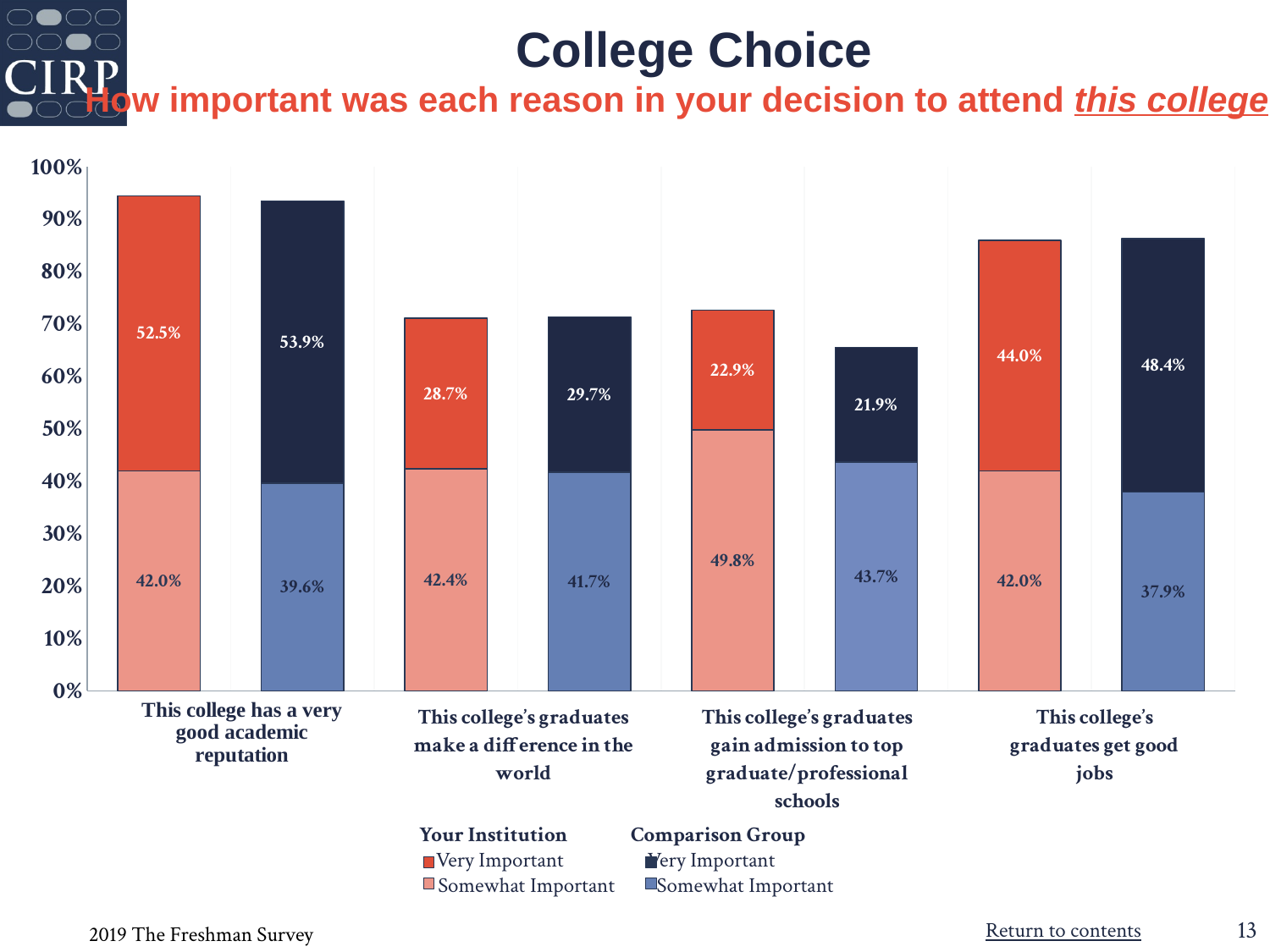

# College Choice How important was each reason in your decision to attend this college?

### Chart

| Category | Somewhat Important | Very Important |
|---|---|---|
| Your Institution | 0.42 | 0.525 |
| Comparison Group | 0.396 | 0.539 |
| Your Institution | 0.424 | 0.287 |
| Comparison Group | 0.417 | 0.297 |
| Your Institution | 0.498 | 0.229 |
| Comparison Group | 0.437 | 0.219 |
| Your Institution | 0.42 | 0.44 |
| Comparison Group | 0.379 | 0.484 |
 Your Institution               Comparison Group
     Very Important                  Very Important
     Somewhat Important         Somewhat Important

2019 The Freshman Survey
Return to contents
13